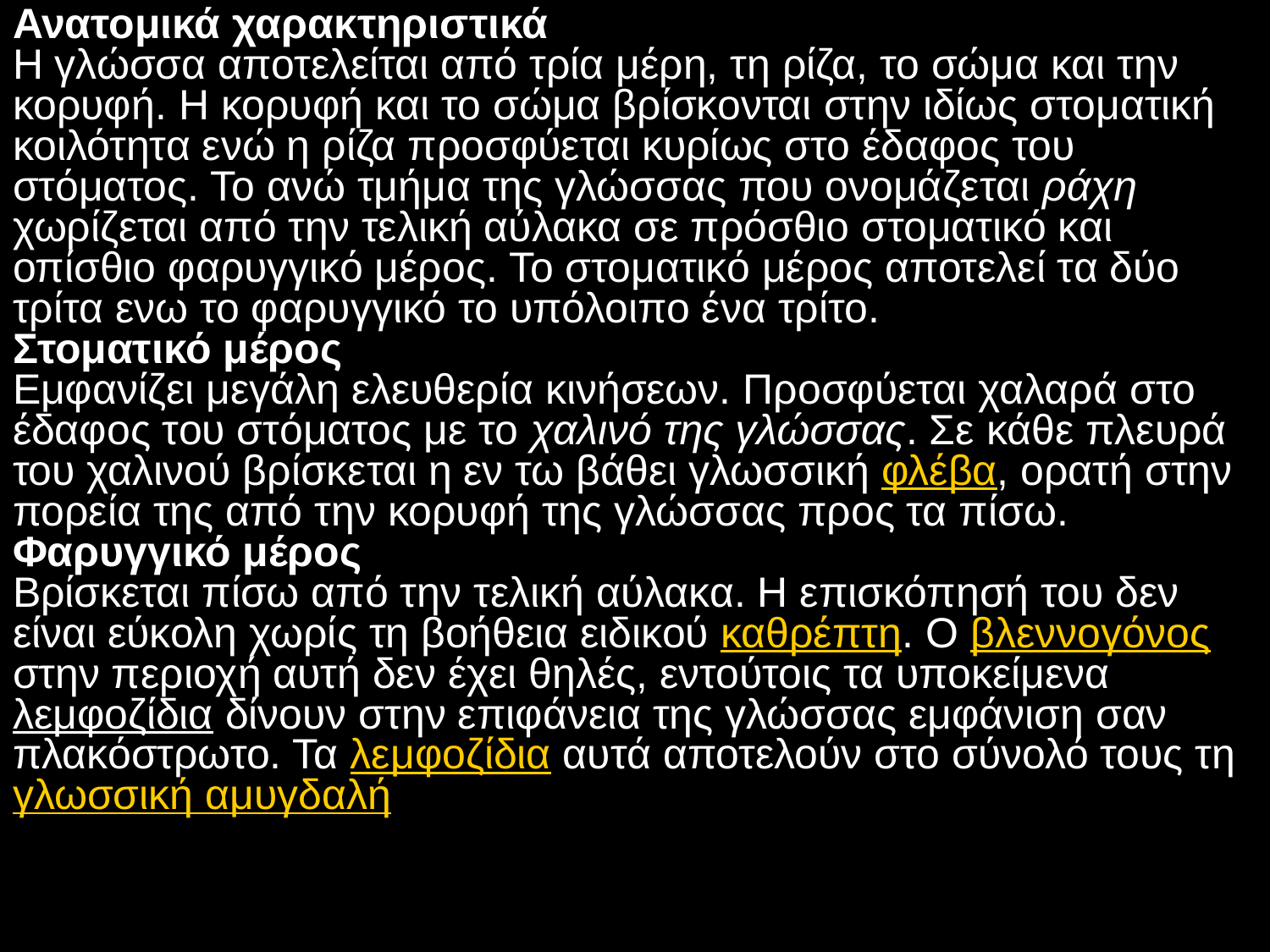

Ανατομικά χαρακτηριστικά
Η γλώσσα αποτελείται από τρία μέρη, τη ρίζα, το σώμα και την κορυφή. Η κορυφή και το σώμα βρίσκονται στην ιδίως στοματική κοιλότητα ενώ η ρίζα προσφύεται κυρίως στο έδαφος του στόματος. Το ανώ τμήμα της γλώσσας που ονομάζεται ράχη χωρίζεται από την τελική αύλακα σε πρόσθιο στοματικό και οπίσθιο φαρυγγικό μέρος. Το στοματικό μέρος αποτελεί τα δύο τρίτα ενω το φαρυγγικό το υπόλοιπο ένα τρίτο.
Στοματικό μέρος
Εμφανίζει μεγάλη ελευθερία κινήσεων. Προσφύεται χαλαρά στο έδαφος του στόματος με το χαλινό της γλώσσας. Σε κάθε πλευρά του χαλινού βρίσκεται η εν τω βάθει γλωσσική φλέβα, ορατή στην πορεία της από την κορυφή της γλώσσας προς τα πίσω.
Φαρυγγικό μέρος
Βρίσκεται πίσω από την τελική αύλακα. Η επισκόπησή του δεν είναι εύκολη χωρίς τη βοήθεια ειδικού καθρέπτη. Ο βλεννογόνος στην περιοχή αυτή δεν έχει θηλές, εντούτοις τα υποκείμενα λεμφοζίδια δίνουν στην επιφάνεια της γλώσσας εμφάνιση σαν πλακόστρωτο. Τα λεμφοζίδια αυτά αποτελούν στο σύνολό τους τη γλωσσική αμυγδαλή